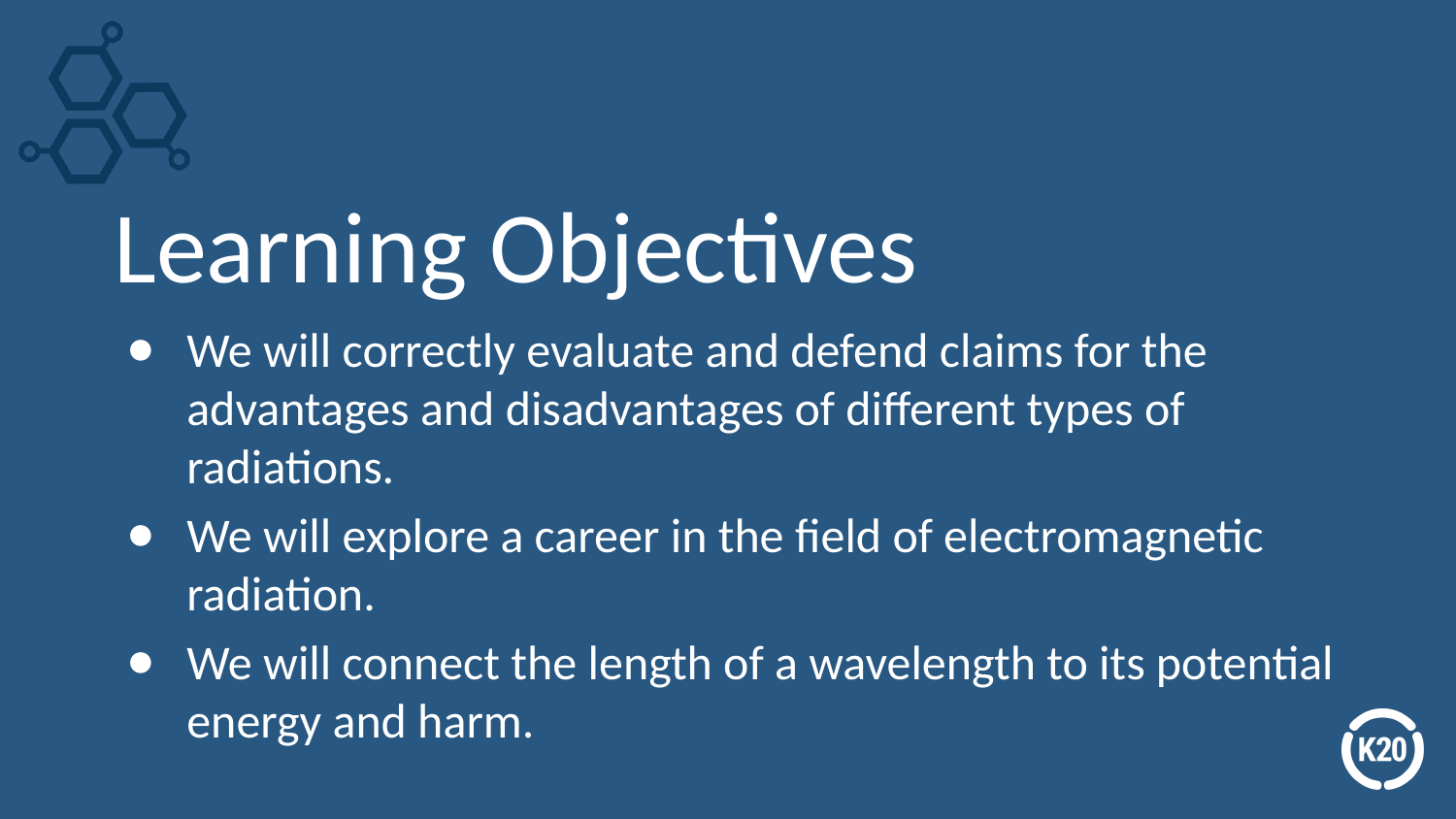

# Learning Objectives
We will correctly evaluate and defend claims for the advantages and disadvantages of different types of radiations.
We will explore a career in the field of electromagnetic radiation.
We will connect the length of a wavelength to its potential energy and harm.